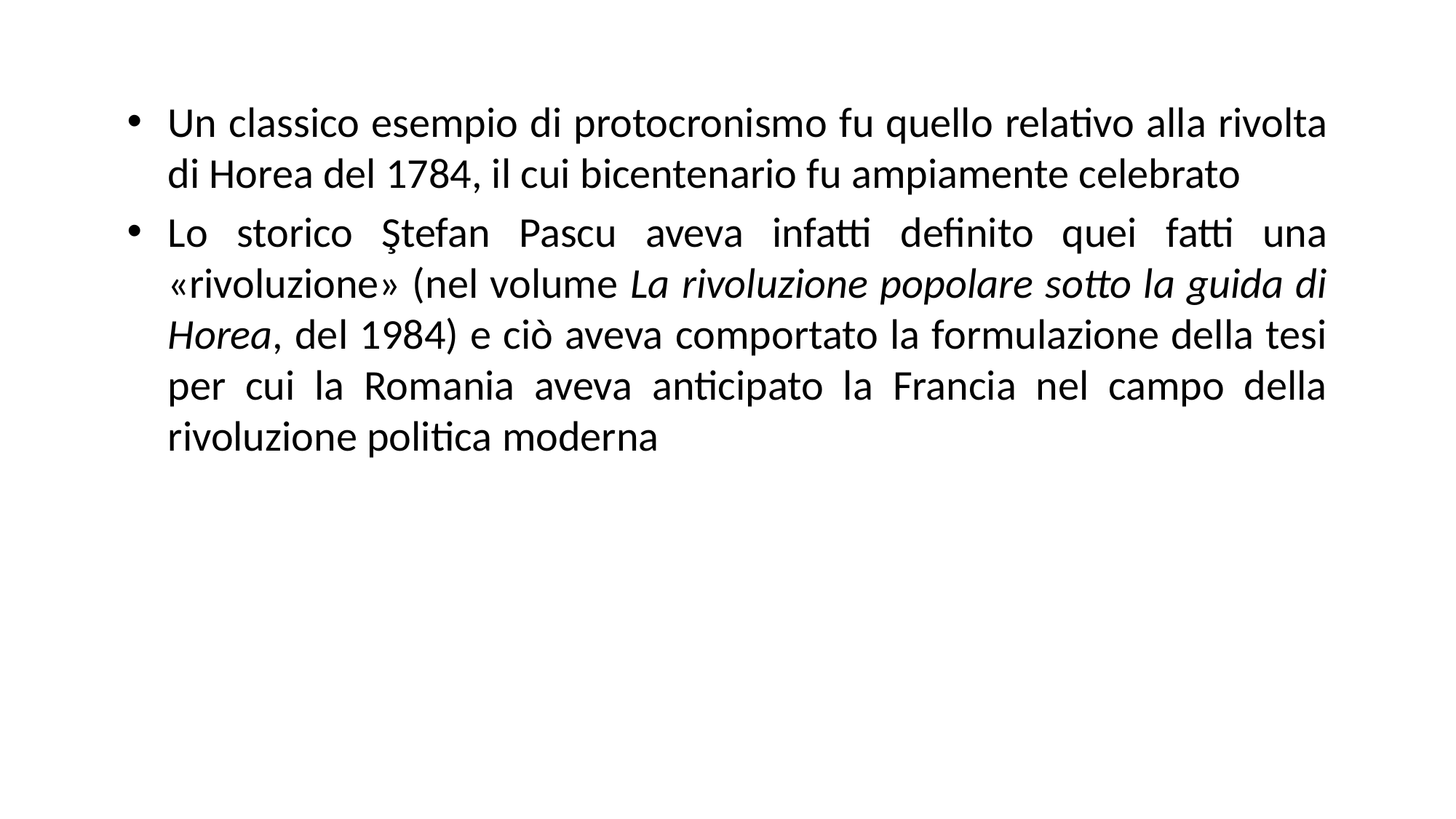

Un classico esempio di protocronismo fu quello relativo alla rivolta di Horea del 1784, il cui bicentenario fu ampiamente celebrato
Lo storico Ştefan Pascu aveva infatti definito quei fatti una «rivoluzione» (nel volume La rivoluzione popolare sotto la guida di Horea, del 1984) e ciò aveva comportato la formulazione della tesi per cui la Romania aveva anticipato la Francia nel campo della rivoluzione politica moderna